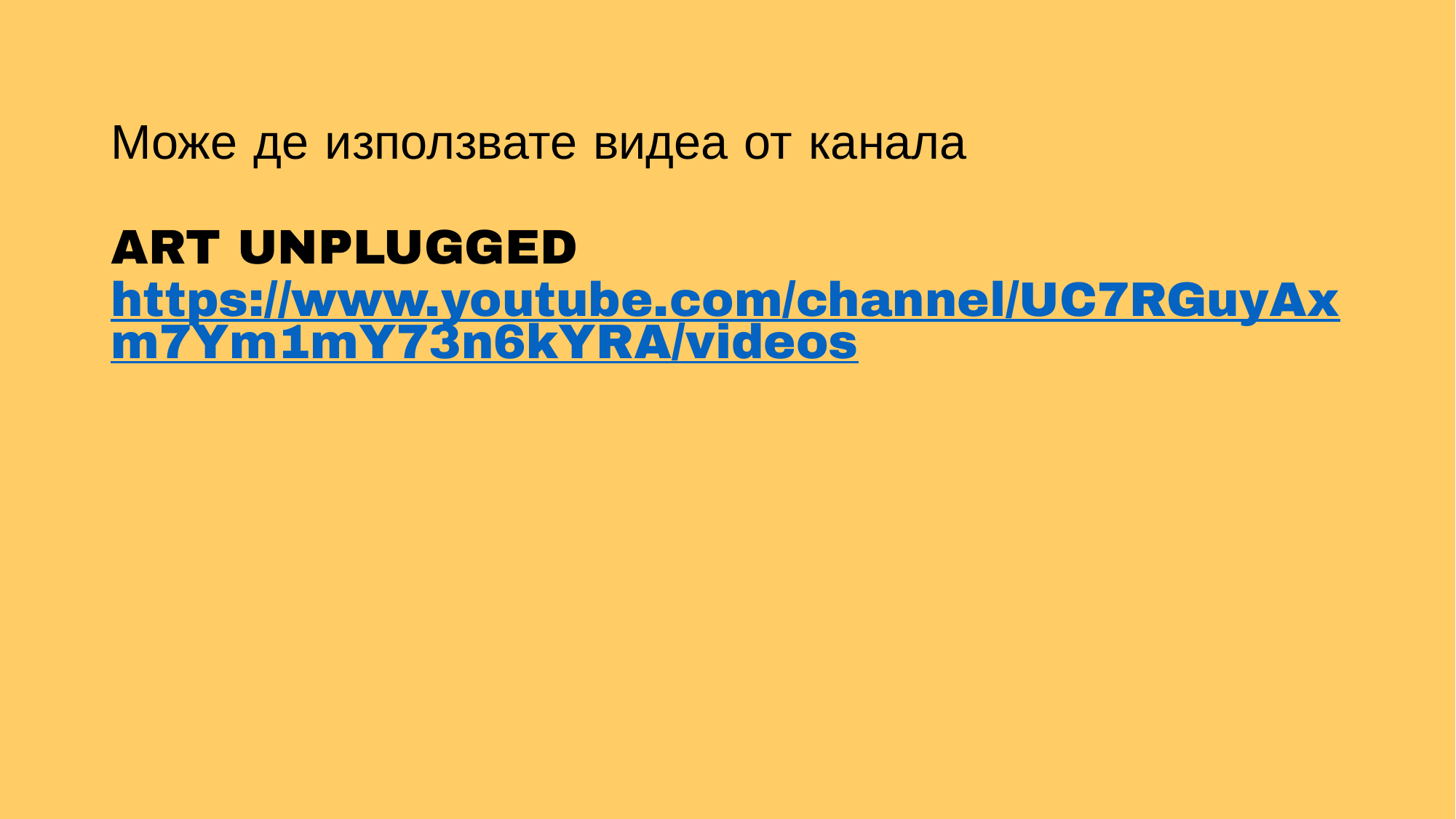

# Може де използвате видеа от канала ART UNPLUGGED https://www.youtube.com/channel/UC7RGuyAxm7Ym1mY73n6kYRA/videos